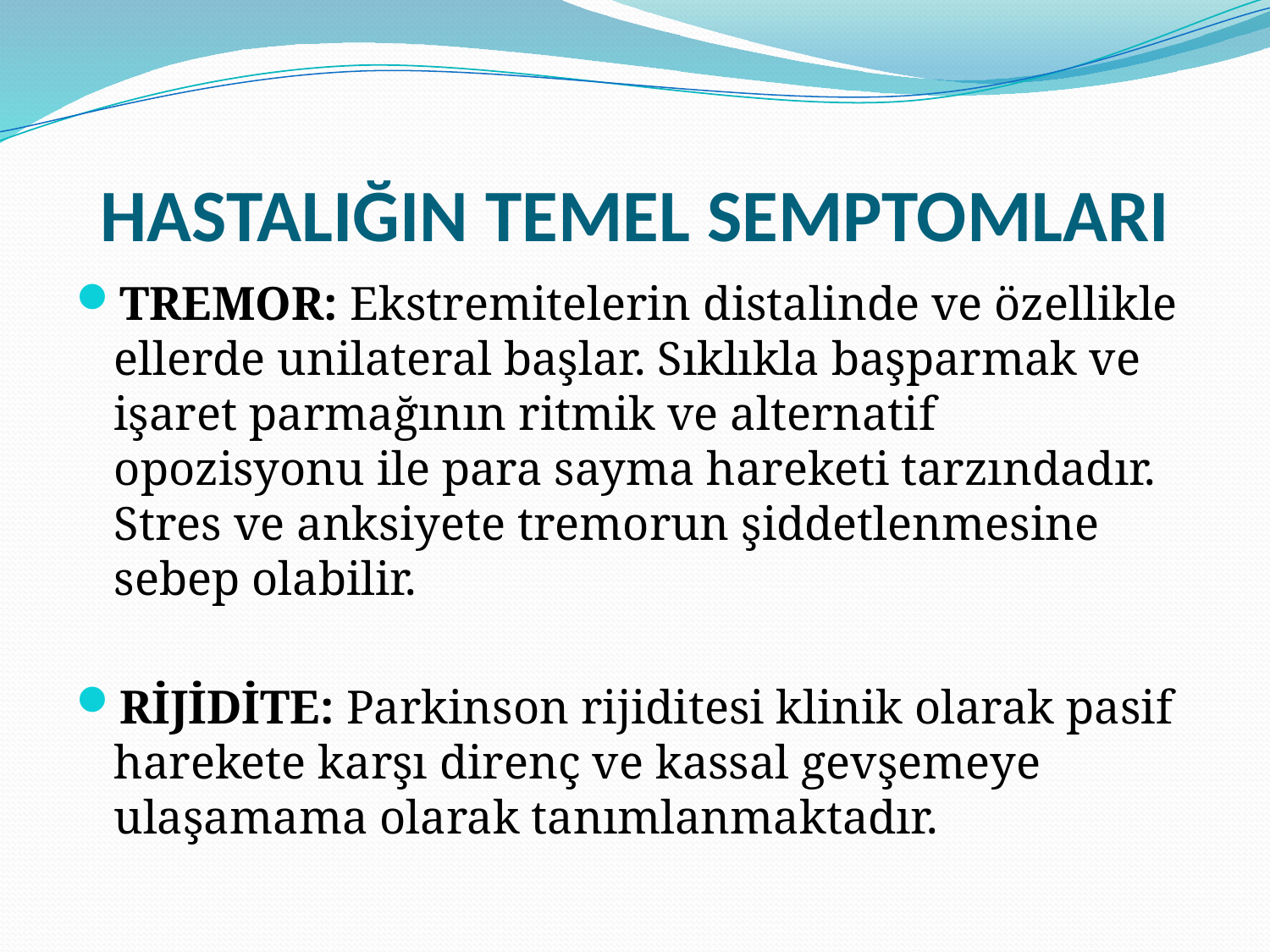

# HASTALIĞIN TEMEL SEMPTOMLARI
TREMOR: Ekstremitelerin distalinde ve özellikle ellerde unilateral başlar. Sıklıkla başparmak ve işaret parmağının ritmik ve alternatif opozisyonu ile para sayma hareketi tarzındadır. Stres ve anksiyete tremorun şiddetlenmesine sebep olabilir.

RİJİDİTE: Parkinson rijiditesi klinik olarak pasif harekete karşı direnç ve kassal gevşemeye ulaşamama olarak tanımlanmaktadır.